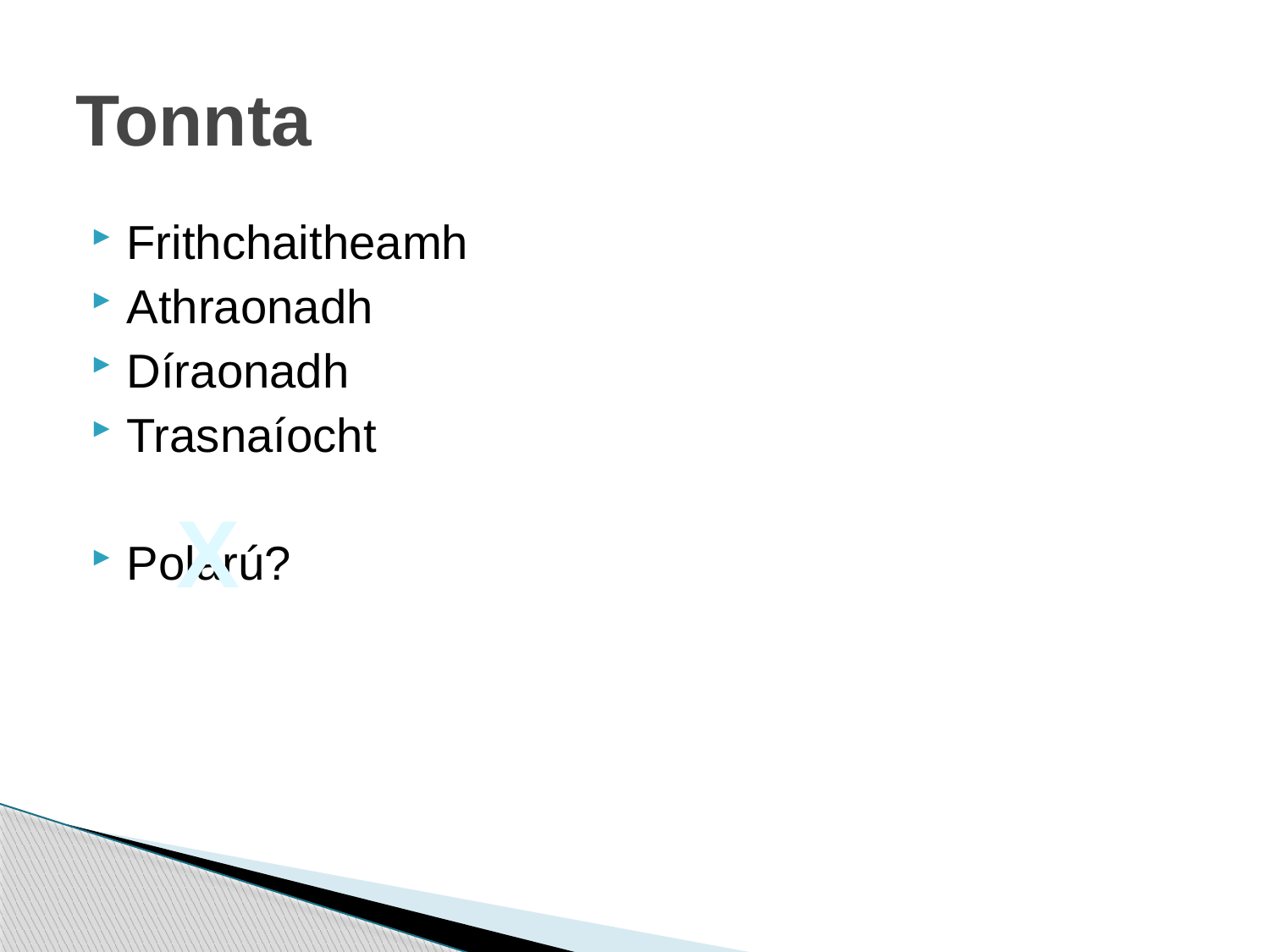

# Tonnta
Frithchaitheamh
Athraonadh
Díraonadh
Trasnaíocht

Polarú?
X